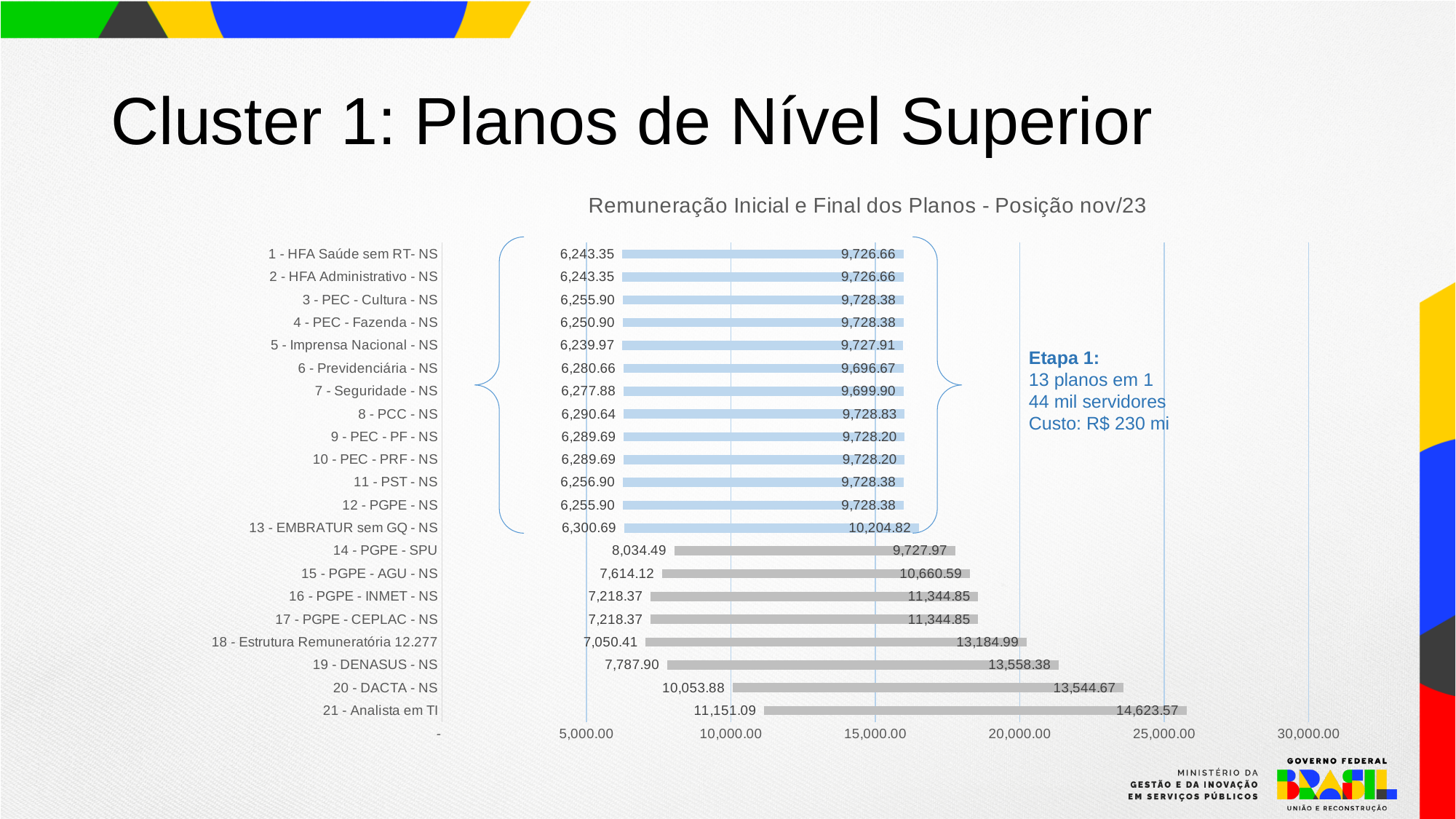

# Cluster 1: Planos de Nível Superior

### Chart: Remuneração Inicial e Final dos Planos - Posição nov/23

| Category | IN | FN |
|---|---|---|
| 21 - Analista em TI | 11151.0881 | 14623.566599999995 |
| 20 - DACTA - NS | 10053.880000000001 | 13544.67 |
| 19 - DENASUS - NS | 7787.9 | 13558.380000000001 |
| 18 - Estrutura Remuneratória 12.277 | 7050.41 | 13184.99 |
| 17 - PGPE - CEPLAC - NS | 7218.368449663793 | 11344.846599999997 |
| 16 - PGPE - INMET - NS | 7218.368449663793 | 11344.846599999997 |
| 15 - PGPE - AGU - NS | 7614.118449663793 | 10660.592619716715 |
| 14 - PGPE - SPU | 8034.488449663792 | 9727.966599999996 |
| 13 - EMBRATUR sem GQ - NS | 6300.6947 | 10204.817099999998 |
| 12 - PGPE - NS | 6255.8981 | 9728.376599999996 |
| 11 - PST - NS | 6256.8981 | 9728.376599999996 |
| 10 - PEC - PRF - NS | 6289.6923000000015 | 9728.1965 |
| 9 - PEC - PF - NS | 6289.6923000000015 | 9728.1965 |
| 8 - PCC - NS | 6290.641900000001 | 9728.834899999998 |
| 7 - Seguridade - NS | 6277.8805 | 9699.903100000001 |
| 6 - Previdenciária - NS | 6280.662600000002 | 9696.6743 |
| 5 - Imprensa Nacional - NS | 6239.966600000001 | 9727.912100000001 |
| 4 - PEC - Fazenda - NS | 6250.8981 | 9728.376599999996 |
| 3 - PEC - Cultura - NS | 6255.8981 | 9728.376599999996 |
| 2 - HFA Administrativo - NS | 6243.354700000001 | 9726.6592 |
| 1 - HFA Saúde sem RT- NS | 6243.354700000001 | 9726.6592 |
Etapa 1:
13 planos em 1
44 mil servidores
Custo: R$ 230 mi